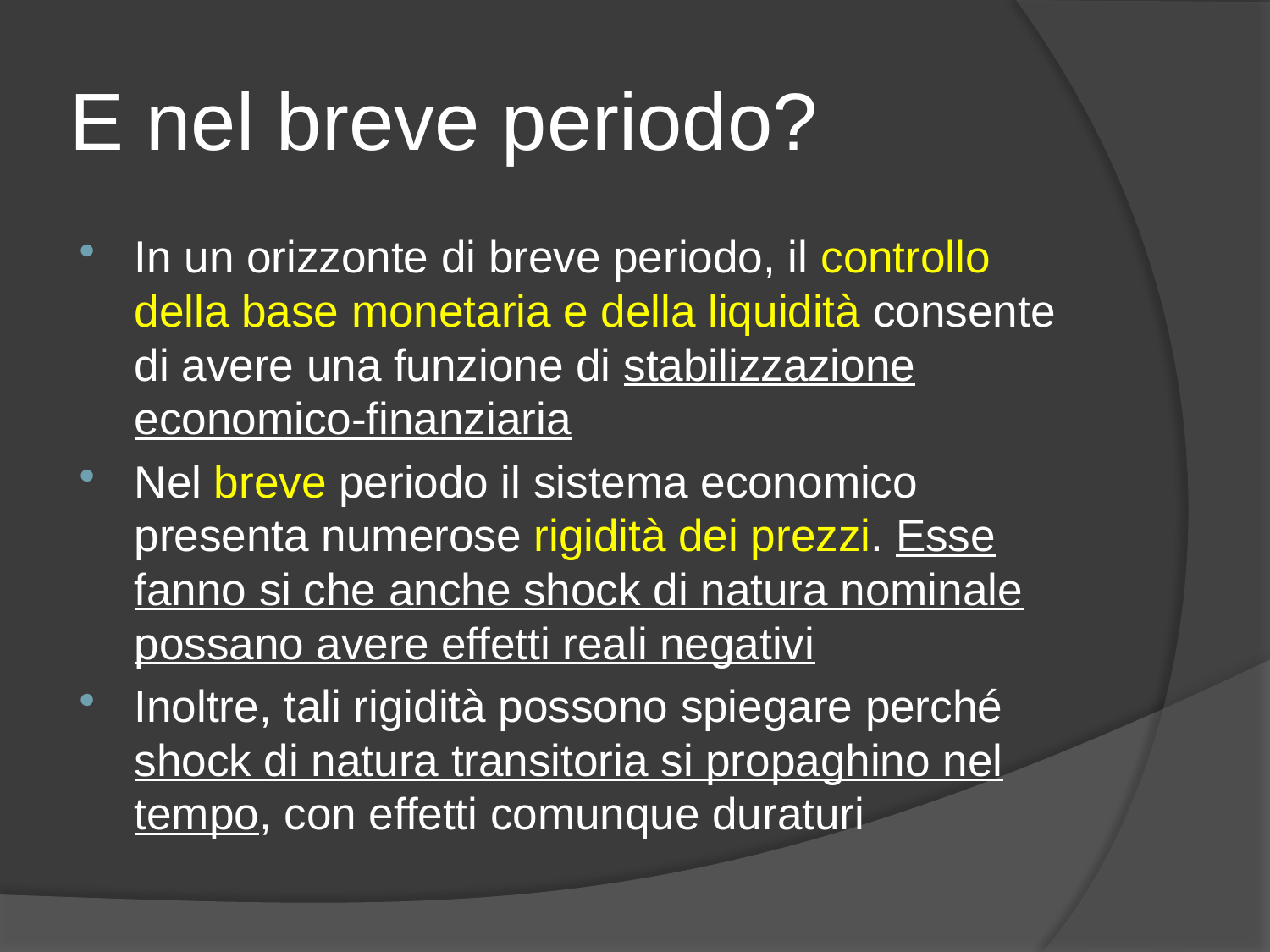

# E nel breve periodo?
In un orizzonte di breve periodo, il controllo della base monetaria e della liquidità consente di avere una funzione di stabilizzazione economico-finanziaria
Nel breve periodo il sistema economico presenta numerose rigidità dei prezzi. Esse fanno si che anche shock di natura nominale possano avere effetti reali negativi
Inoltre, tali rigidità possono spiegare perché shock di natura transitoria si propaghino nel tempo, con effetti comunque duraturi